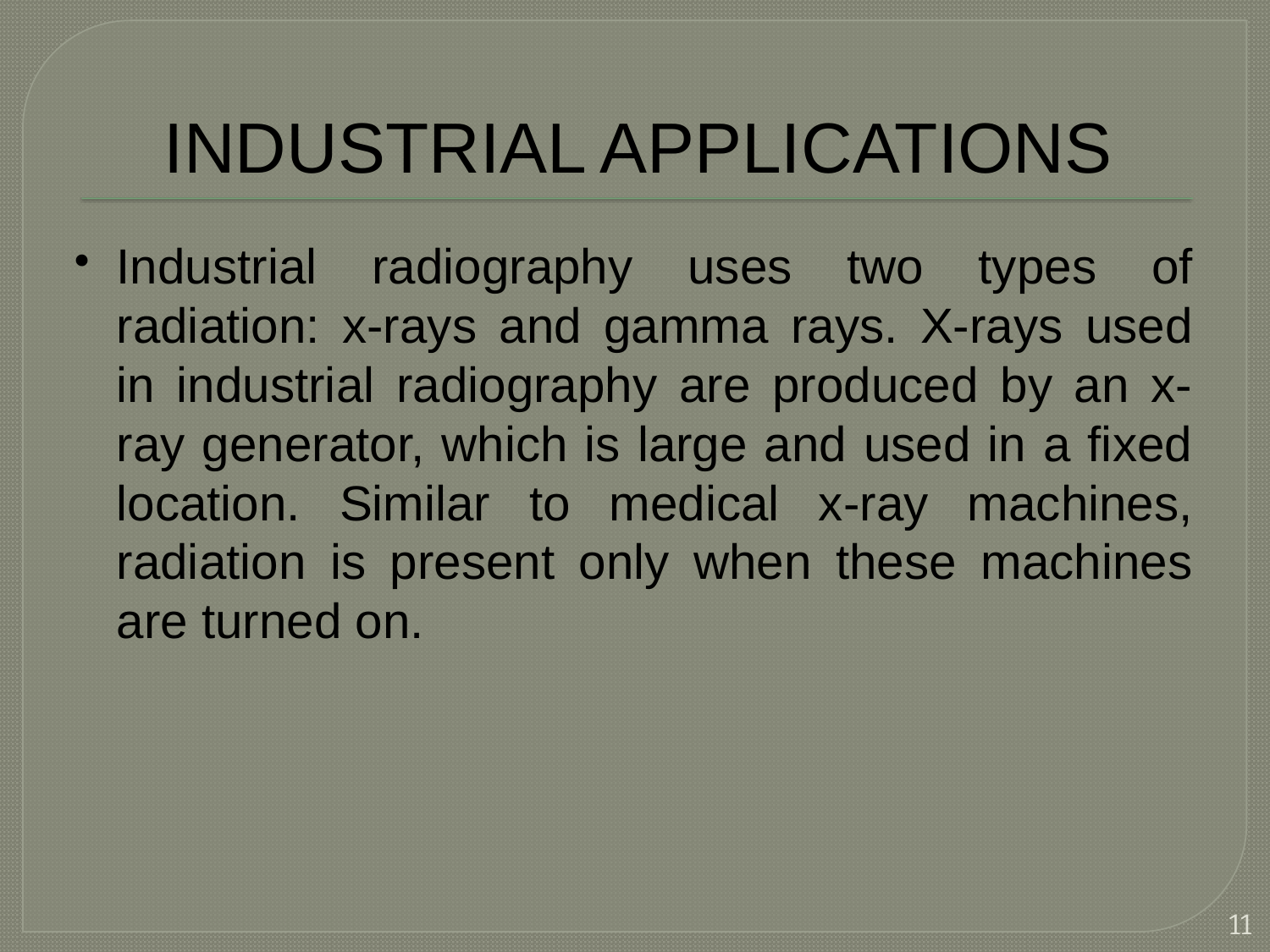

# INDUSTRIAL APPLICATIONS
Industrial radiography uses two types of radiation: x-rays and gamma rays. X-rays used in industrial radiography are produced by an x-ray generator, which is large and used in a fixed location. Similar to medical x-ray machines, radiation is present only when these machines are turned on.
11